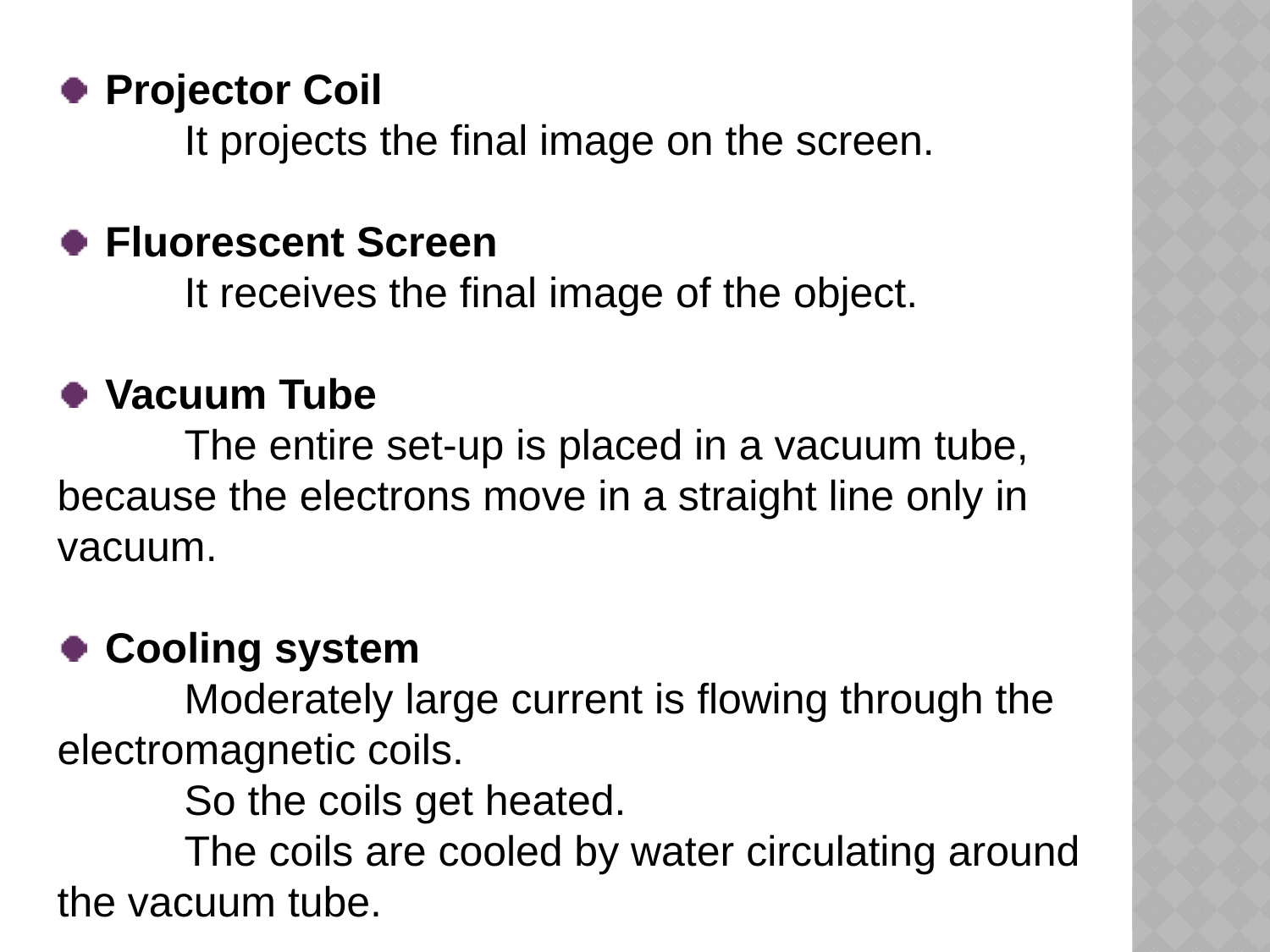

Projector Coil
	It projects the final image on the screen.

Fluorescent Screen
	It receives the final image of the object.

Vacuum Tube
	The entire set-up is placed in a vacuum tube, because the electrons move in a straight line only in vacuum.

Cooling system
	Moderately large current is flowing through the electromagnetic coils.
	So the coils get heated.
	The coils are cooled by water circulating around the vacuum tube.